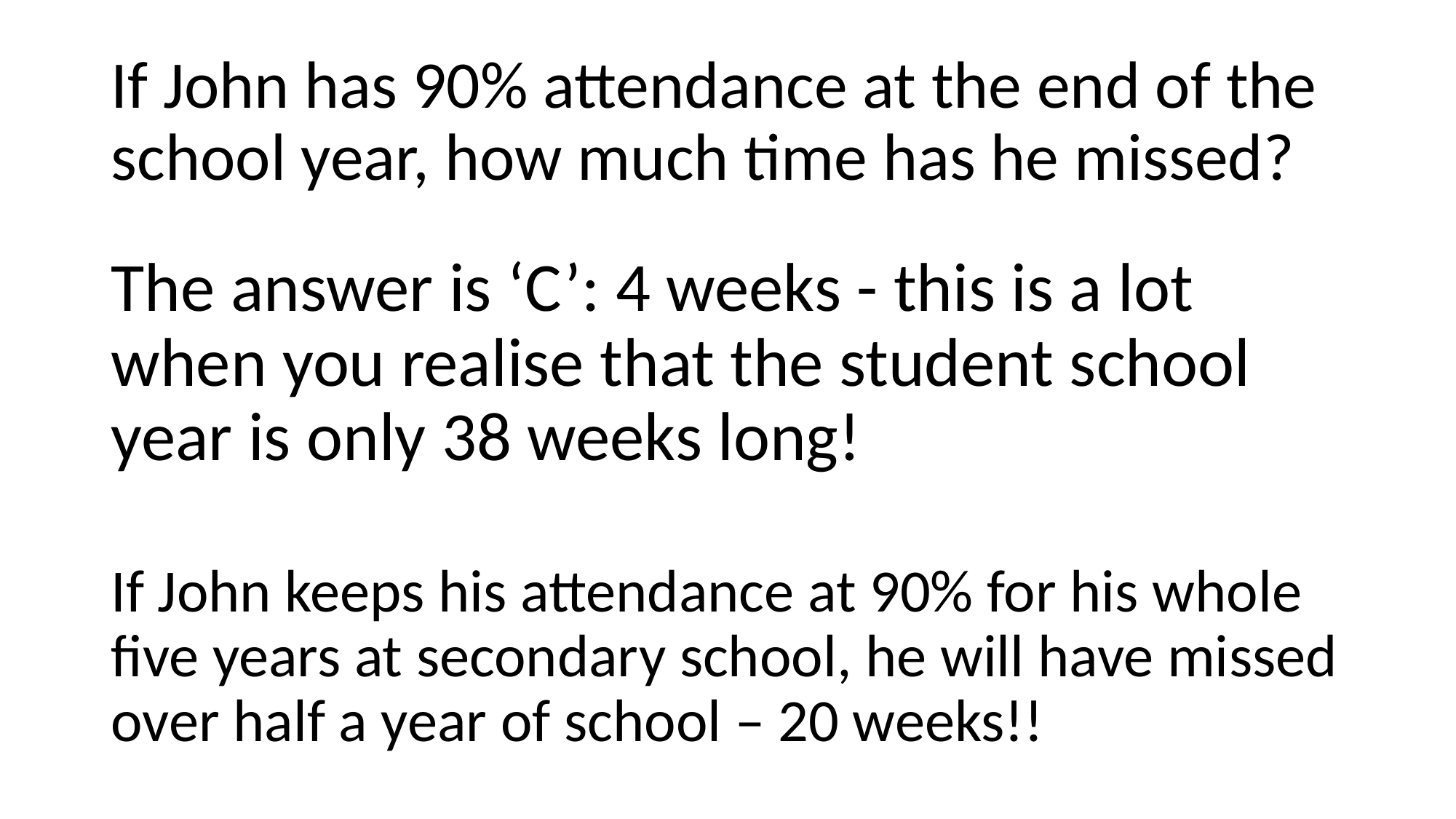

# If John has 90% attendance at the end of the school year, how much time has he missed?
The answer is ‘C’: 4 weeks - this is a lot when you realise that the student school year is only 38 weeks long!

If John keeps his attendance at 90% for his whole five years at secondary school, he will have missed over half a year of school – 20 weeks!!